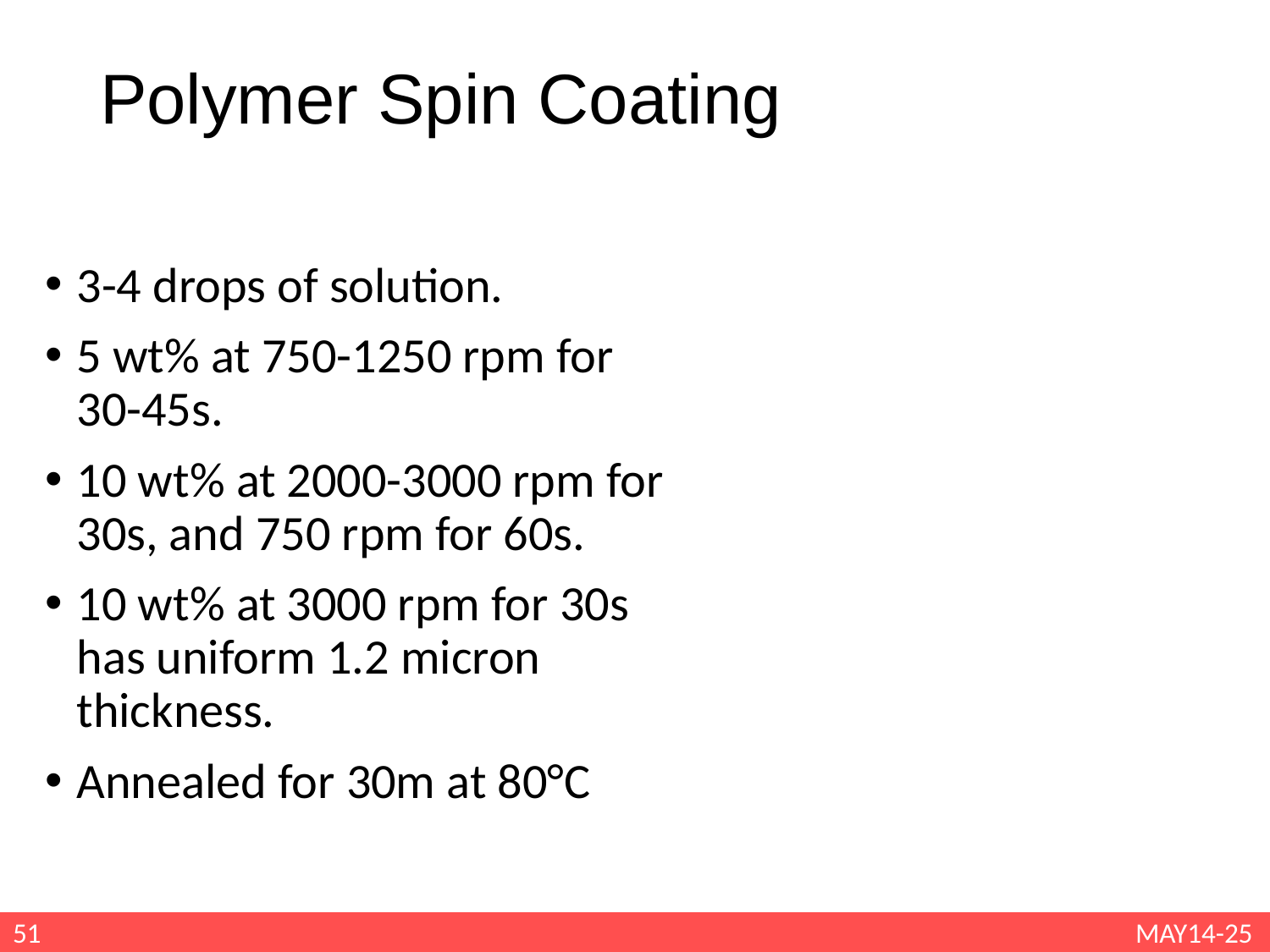

# Polymer Spin Coating
3-4 drops of solution.
5 wt% at 750-1250 rpm for 30-45s.
10 wt% at 2000-3000 rpm for 30s, and 750 rpm for 60s.
10 wt% at 3000 rpm for 30s has uniform 1.2 micron thickness.
Annealed for 30m at 80°C
51
MAY14-25